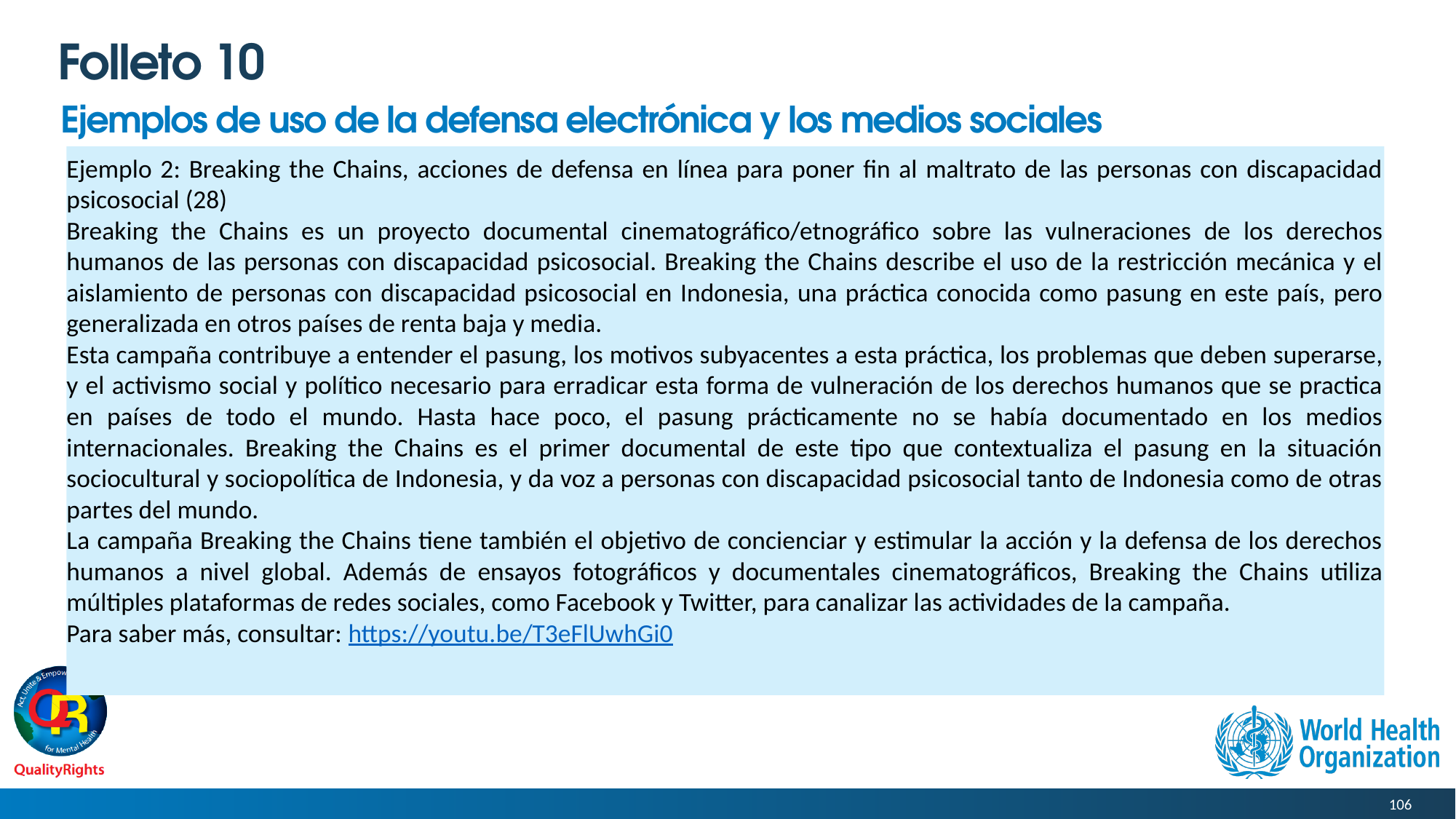

# Folleto 10
Ejemplos de uso de la defensa electrónica y los medios sociales
Ejemplo 2: Breaking the Chains, acciones de defensa en línea para poner fin al maltrato de las personas con discapacidad psicosocial (28)
Breaking the Chains es un proyecto documental cinematográfico/etnográfico sobre las vulneraciones de los derechos humanos de las personas con discapacidad psicosocial. Breaking the Chains describe el uso de la restricción mecánica y el aislamiento de personas con discapacidad psicosocial en Indonesia, una práctica conocida como pasung en este país, pero generalizada en otros países de renta baja y media.
Esta campaña contribuye a entender el pasung, los motivos subyacentes a esta práctica, los problemas que deben superarse, y el activismo social y político necesario para erradicar esta forma de vulneración de los derechos humanos que se practica en países de todo el mundo. Hasta hace poco, el pasung prácticamente no se había documentado en los medios internacionales. Breaking the Chains es el primer documental de este tipo que contextualiza el pasung en la situación sociocultural y sociopolítica de Indonesia, y da voz a personas con discapacidad psicosocial tanto de Indonesia como de otras partes del mundo.
La campaña Breaking the Chains tiene también el objetivo de concienciar y estimular la acción y la defensa de los derechos humanos a nivel global. Además de ensayos fotográficos y documentales cinematográficos, Breaking the Chains utiliza múltiples plataformas de redes sociales, como Facebook y Twitter, para canalizar las actividades de la campaña.
Para saber más, consultar: https://youtu.be/T3eFlUwhGi0